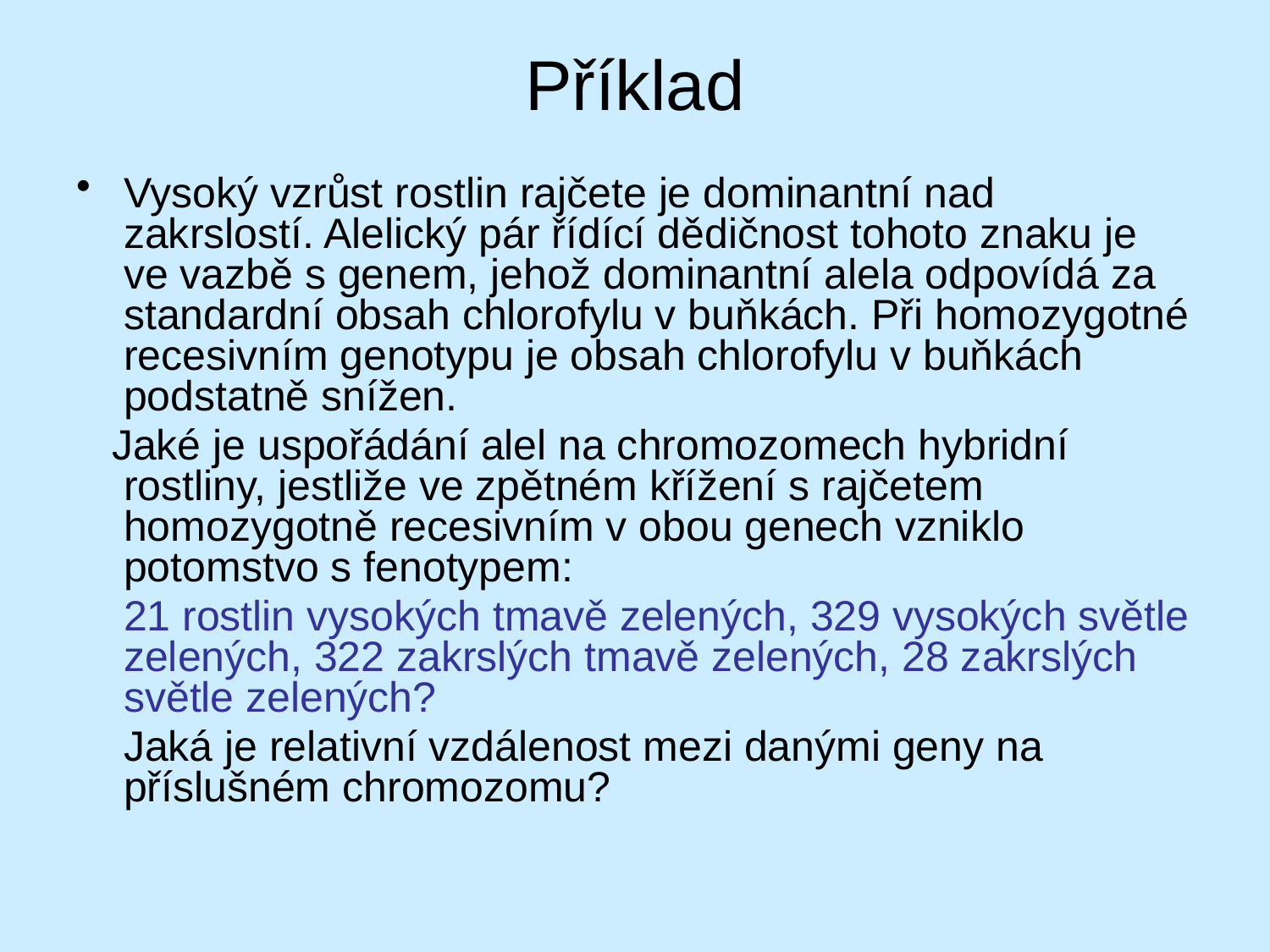

# Příklad
Vysoký vzrůst rostlin rajčete je dominantní nad zakrslostí. Alelický pár řídící dědičnost tohoto znaku je ve vazbě s genem, jehož dominantní alela odpovídá za standardní obsah chlorofylu v buňkách. Při homozygotné recesivním genotypu je obsah chlorofylu v buňkách podstatně snížen.
   Jaké je uspořádání alel na chromozomech hybridní rostliny, jestliže ve zpětném křížení s rajčetem homozygotně recesivním v obou genech vzniklo potomstvo s fenotypem:
    21 rostlin vysokých tmavě zelených, 329 vysokých světle zelených, 322 zakrslých tmavě zelených, 28 zakrslých světle zelených?
    Jaká je relativní vzdálenost mezi danými geny na příslušném chromozomu?